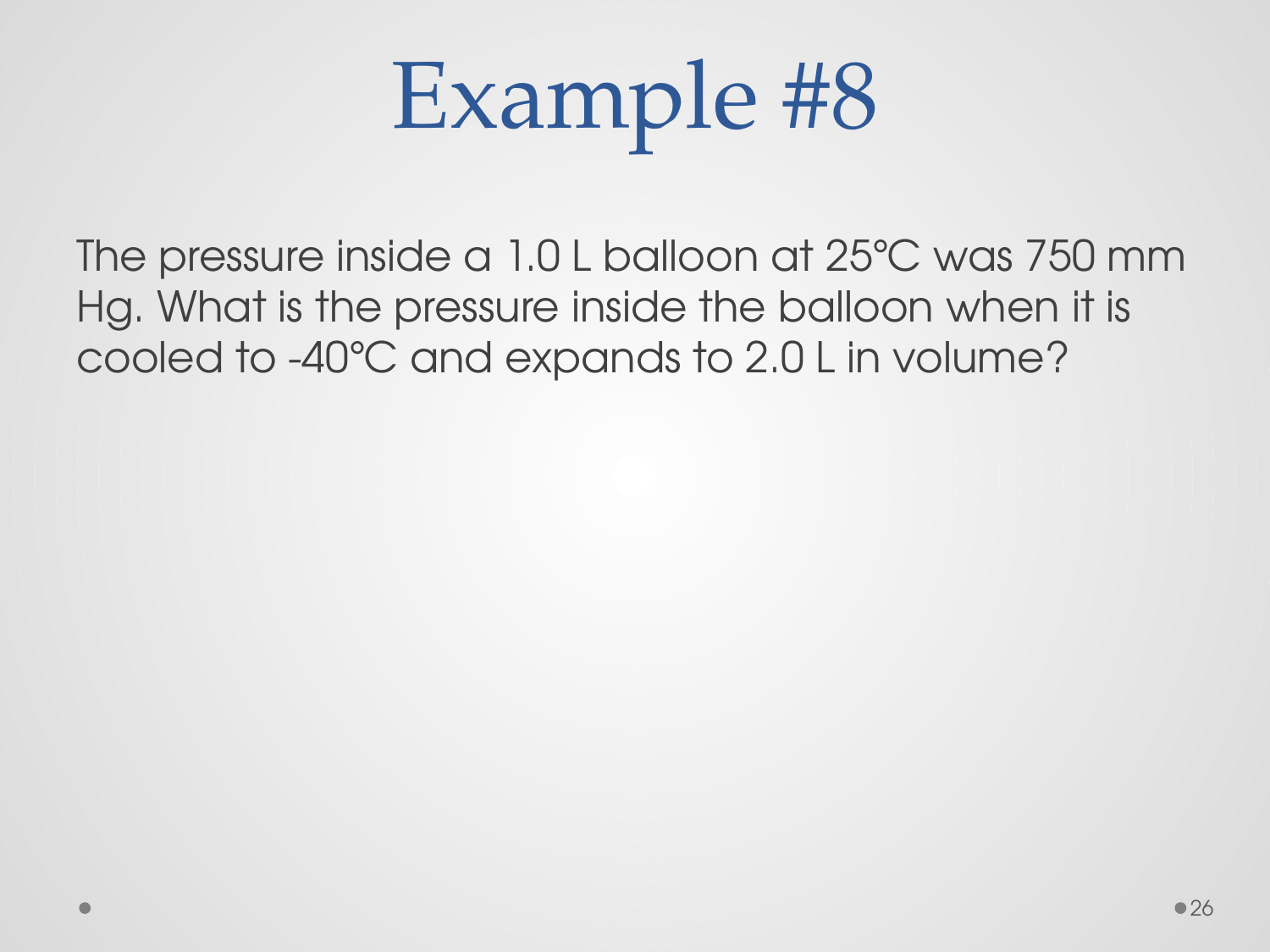

# Example #8
The pressure inside a 1.0 L balloon at 25℃ was 750 mm Hg. What is the pressure inside the balloon when it is cooled to -40℃ and expands to 2.0 L in volume?
26